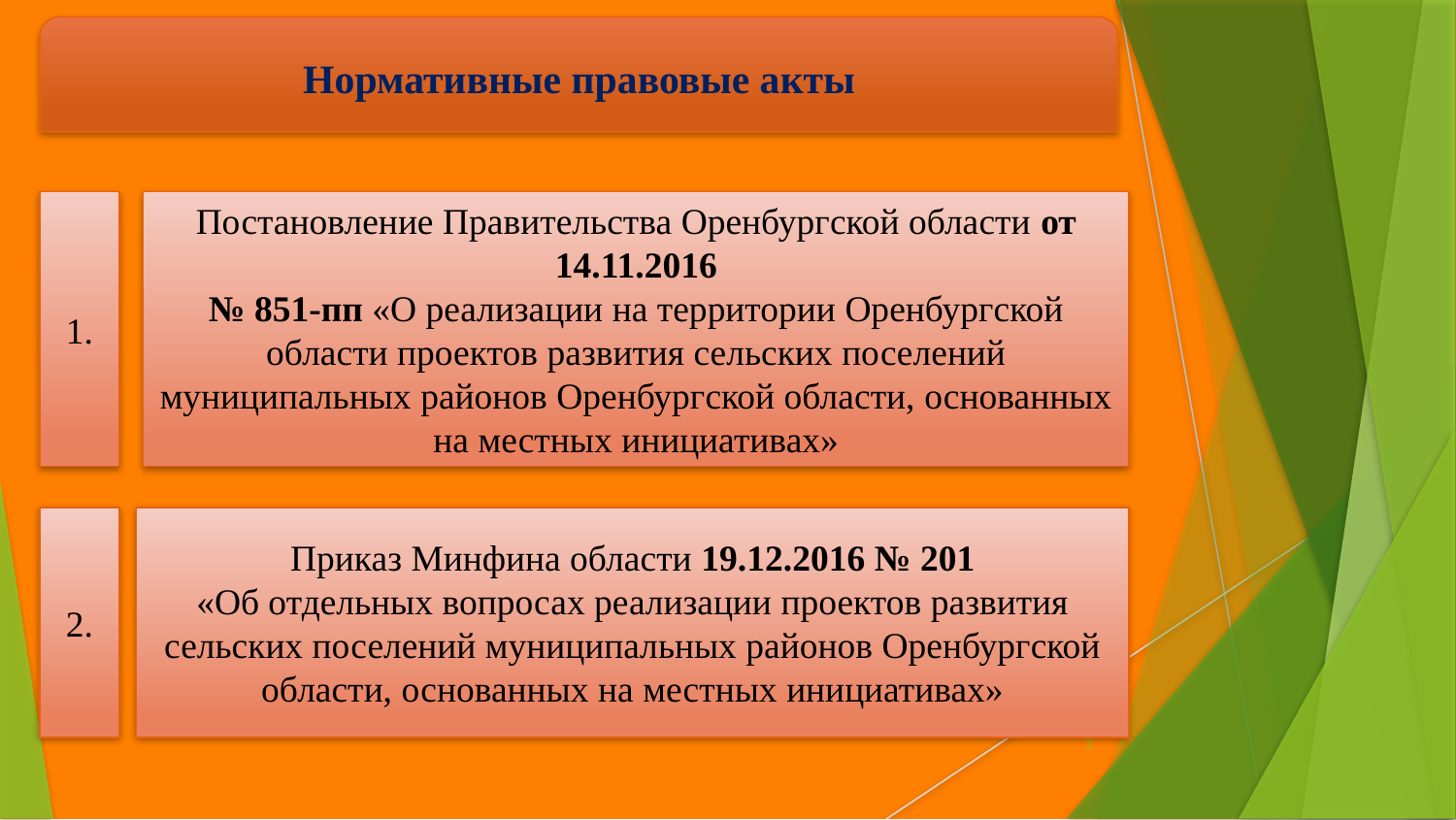

Нормативные правовые акты
1.
Постановление Правительства Оренбургской области от 14.11.2016
№ 851-пп «О реализации на территории Оренбургской области проектов развития сельских поселений муниципальных районов Оренбургской области, основанных на местных инициативах»
2.
Приказ Минфина области 19.12.2016 № 201
«Об отдельных вопросах реализации проектов развития сельских поселений муниципальных районов Оренбургской области, основанных на местных инициативах»
2